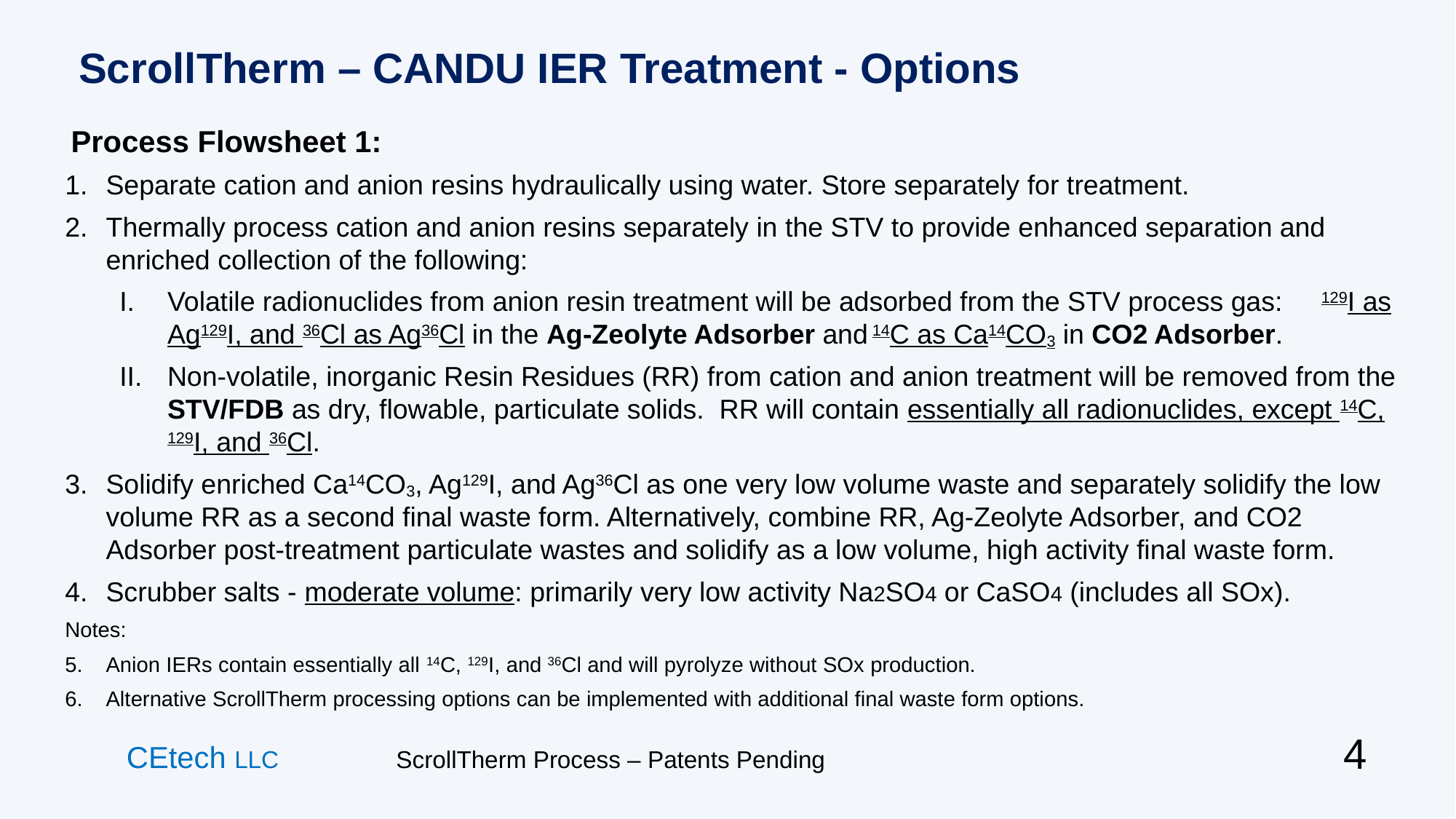

# ScrollTherm – CANDU IER Treatment - Options
Process Flowsheet 1:
Separate cation and anion resins hydraulically using water. Store separately for treatment.
Thermally process cation and anion resins separately in the STV to provide enhanced separation and enriched collection of the following:
Volatile radionuclides from anion resin treatment will be adsorbed from the STV process gas:     129I as Ag129I, and 36Cl as Ag36Cl in the Ag-Zeolyte Adsorber and 14C as Ca14CO3 in CO2 Adsorber.
Non-volatile, inorganic Resin Residues (RR) from cation and anion treatment will be removed from the STV/FDB as dry, flowable, particulate solids.  RR will contain essentially all radionuclides, except 14C, 129I, and 36Cl.
Solidify enriched Ca14CO3, Ag129I, and Ag36Cl as one very low volume waste and separately solidify the low volume RR as a second final waste form. Alternatively, combine RR, Ag-Zeolyte Adsorber, and CO2 Adsorber post-treatment particulate wastes and solidify as a low volume, high activity final waste form.
Scrubber salts - moderate volume: primarily very low activity Na2SO4 or CaSO4 (includes all SOx).
Notes:
Anion IERs contain essentially all 14C, 129I, and 36Cl and will pyrolyze without SOx production.
Alternative ScrollTherm processing options can be implemented with additional final waste form options.
4
CEtech LLC              ScrollTherm Process – Patents Pending